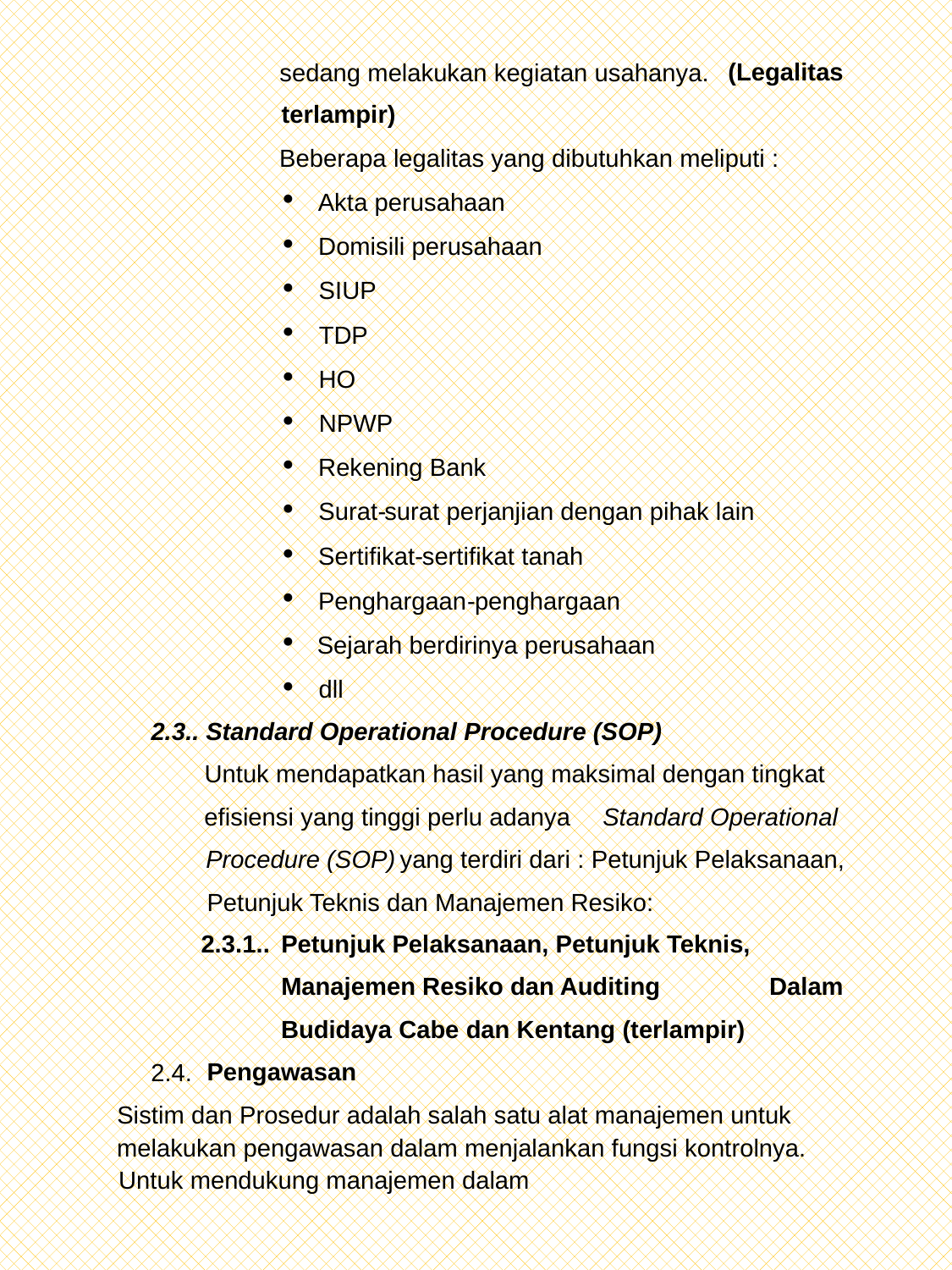

(Legalitas
sedang melakukan kegiatan usahanya.
terlampir)

Beberapa legalitas yang dibutuhkan meliputi :

•

Akta perusahaan

•

Domisili perusahaan

•

SIUP

•

TDP

•

HO

•

NPWP

•

Rekening
Bank

•

Surat
-
surat perjanjian dengan pihak lain

•

Sertifikat
-
sertifikat tanah

•

Penghargaan
-
penghargaan

•

Sejarah berdirinya perusahaan

•

dll

2.3..

Standard Operational Procedure (SOP)

Untuk mendapatkan hasil yang maksimal dengan tingkat
efisiensi yang tinggi perlu adanya

Standard Operational
Procedure (SOP)

yang terdiri dari : Petunjuk Pelaksanaan,
Petunjuk Teknis dan Manajemen Resiko:

2.3.1..

Petunjuk Pelaksanaan, Petunjuk Teknis,
Manajemen Resiko dan Auditing
Dalam
Budidaya Cabe dan Kentang
(terlampir)

Pengawasan
 2.4.

Sistim dan Prosedur adalah salah satu alat manajemen untuk
melakukan pengawasan dalam menjalankan fungsi kontrolnya.
Untuk mendukung manajemen dalam